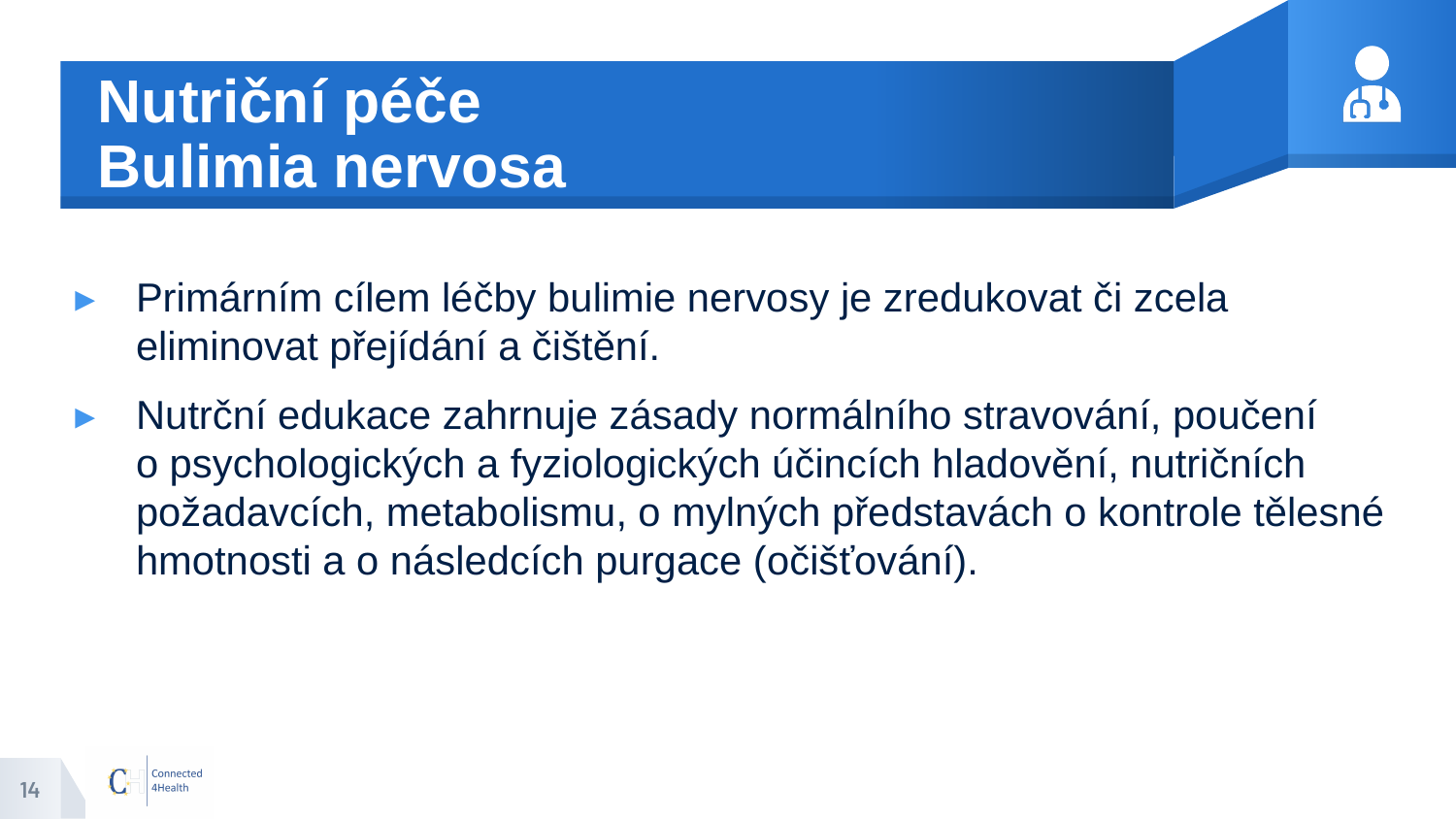

# Nutriční péče Bulimia nervosa
Primárním cílem léčby bulimie nervosy je zredukovat či zcela eliminovat přejídání a čištění.
Nutrční edukace zahrnuje zásady normálního stravování, poučení o psychologických a fyziologických účincích hladovění, nutričních požadavcích, metabolismu, o mylných představách o kontrole tělesné hmotnosti a o následcích purgace (očišťování).
14